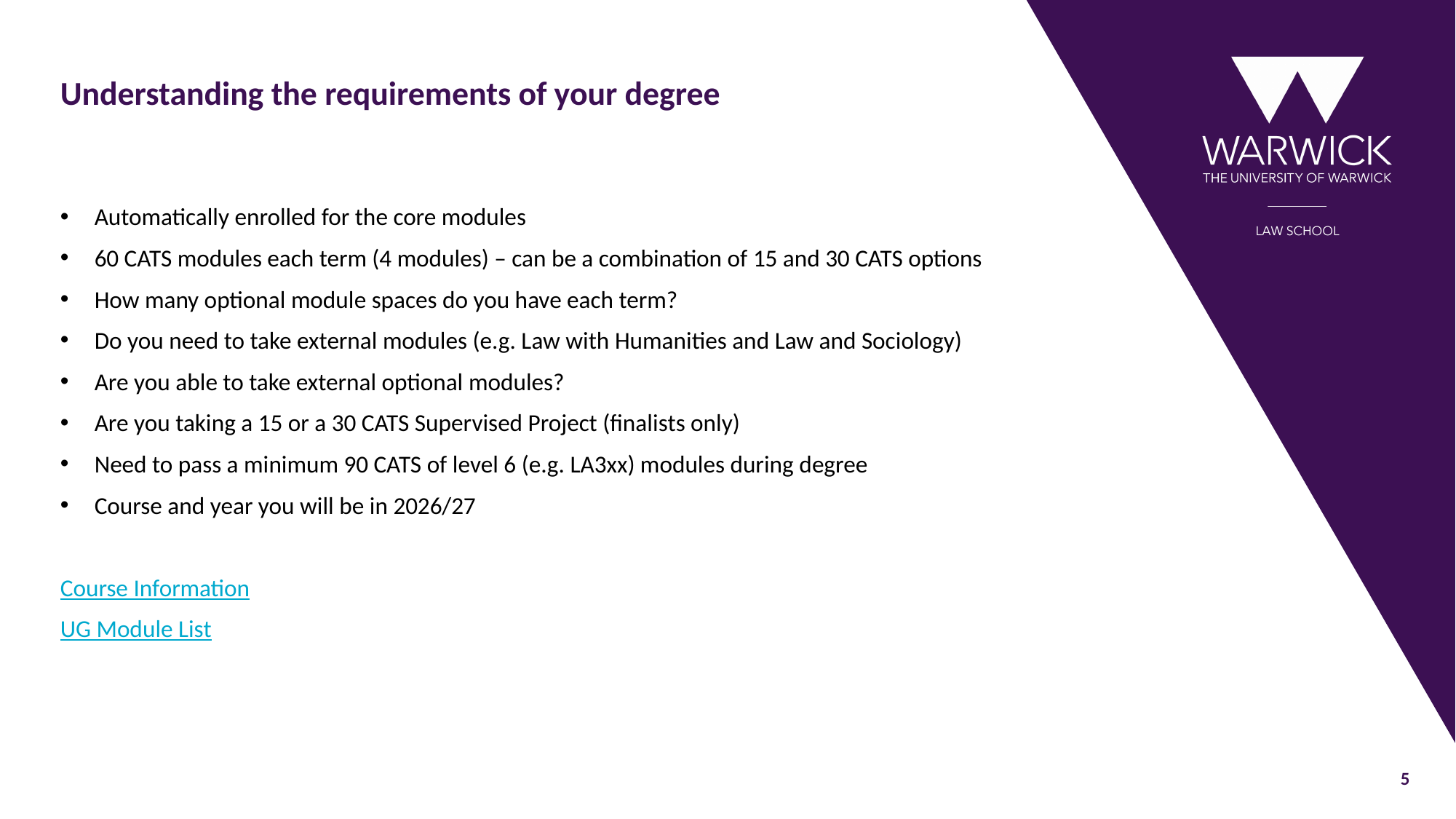

# Understanding the requirements of your degree

Automatically enrolled for the core modules
60 CATS modules each term (4 modules) – can be a combination of 15 and 30 CATS options
How many optional module spaces do you have each term?
Do you need to take external modules (e.g. Law with Humanities and Law and Sociology)
Are you able to take external optional modules?
Are you taking a 15 or a 30 CATS Supervised Project (finalists only)
Need to pass a minimum 90 CATS of level 6 (e.g. LA3xx) modules during degree
Course and year you will be in 2026/27

Course Information
UG Module List

5